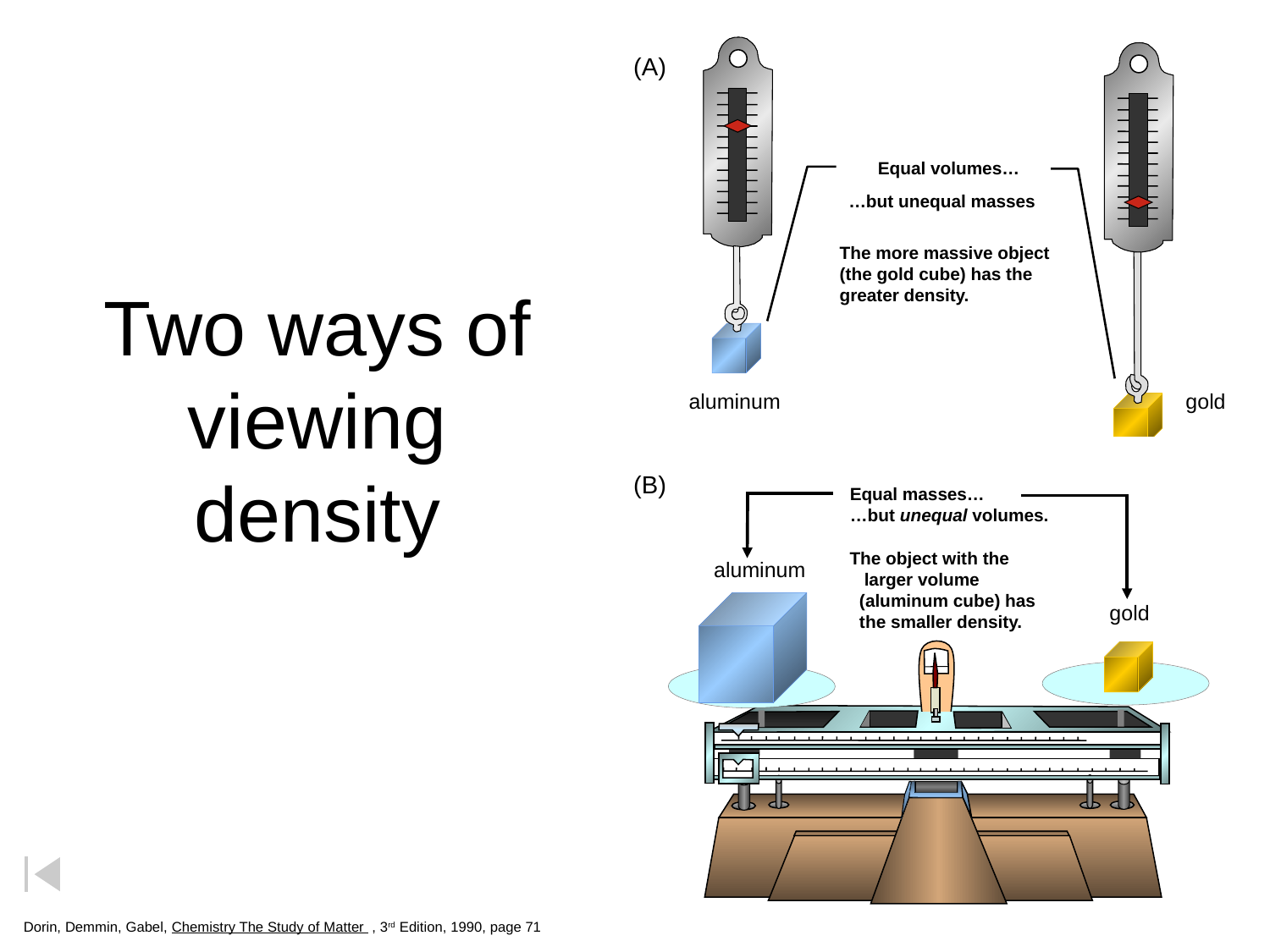

The more massive object
(the gold cube) has the
greater density.

aluminum
gold

(A)
Equal volumes…
# Two ways of viewing density
…but unequal masses
Equal masses…
…but unequal volumes.

  gold

aluminum

The object with the
   larger volume
  (aluminum cube) has
  the smaller density.

(B)

Dorin, Demmin, Gabel, Chemistry The Study of Matter  , 3rd Edition, 1990, page 71